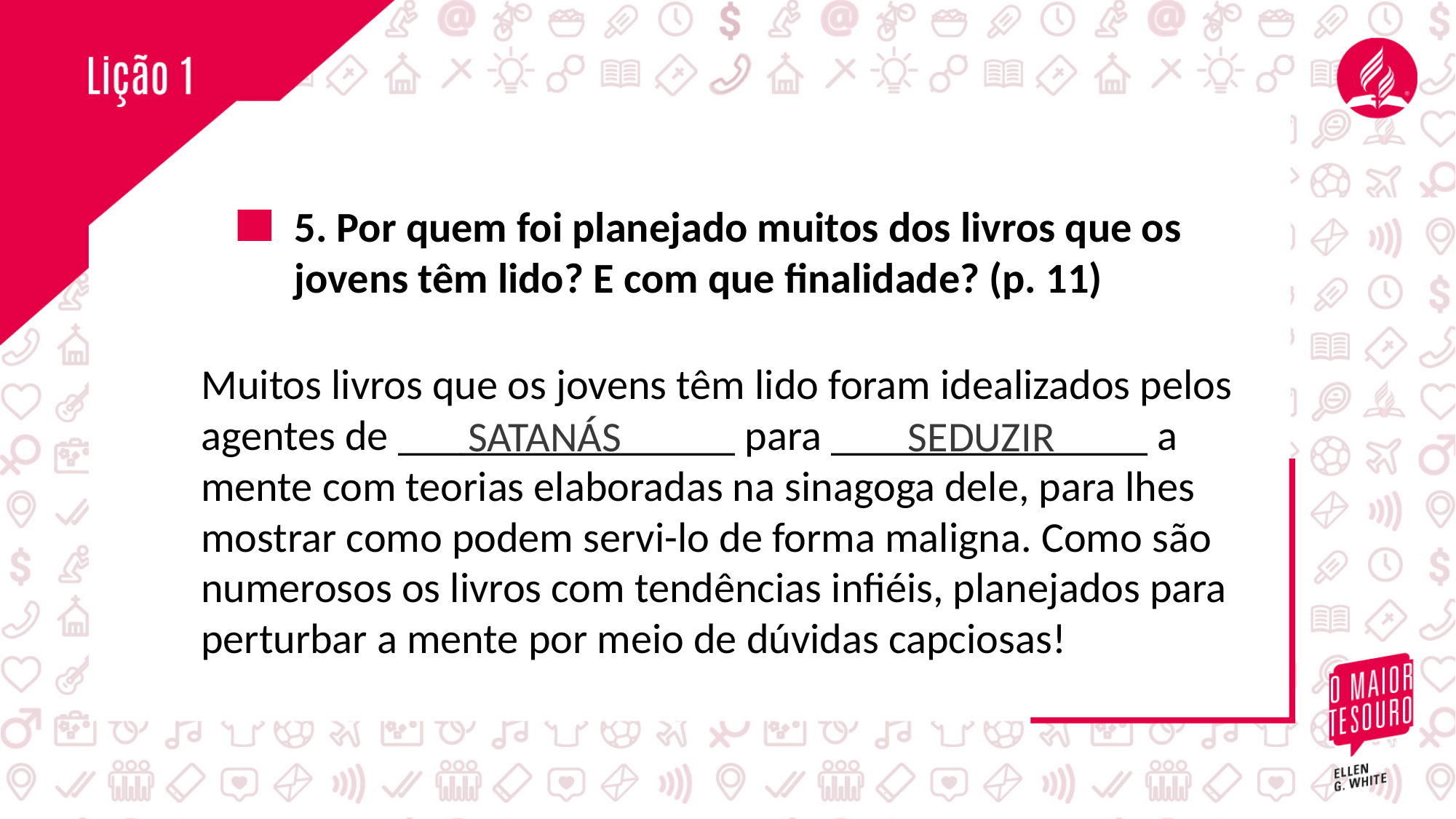

5. Por quem foi planejado muitos dos livros que os jovens têm lido? E com que finalidade? (p. 11)

Muitos livros que os jovens têm lido foram idealizados pelos agentes de ________________ para _______________ a mente com teorias elaboradas na sinagoga dele, para lhes mostrar como podem servi-lo de forma maligna. Como são numerosos os livros com tendências infiéis, planejados para perturbar a mente por meio de dúvidas capciosas!
SATANÁS
SEDUZIR